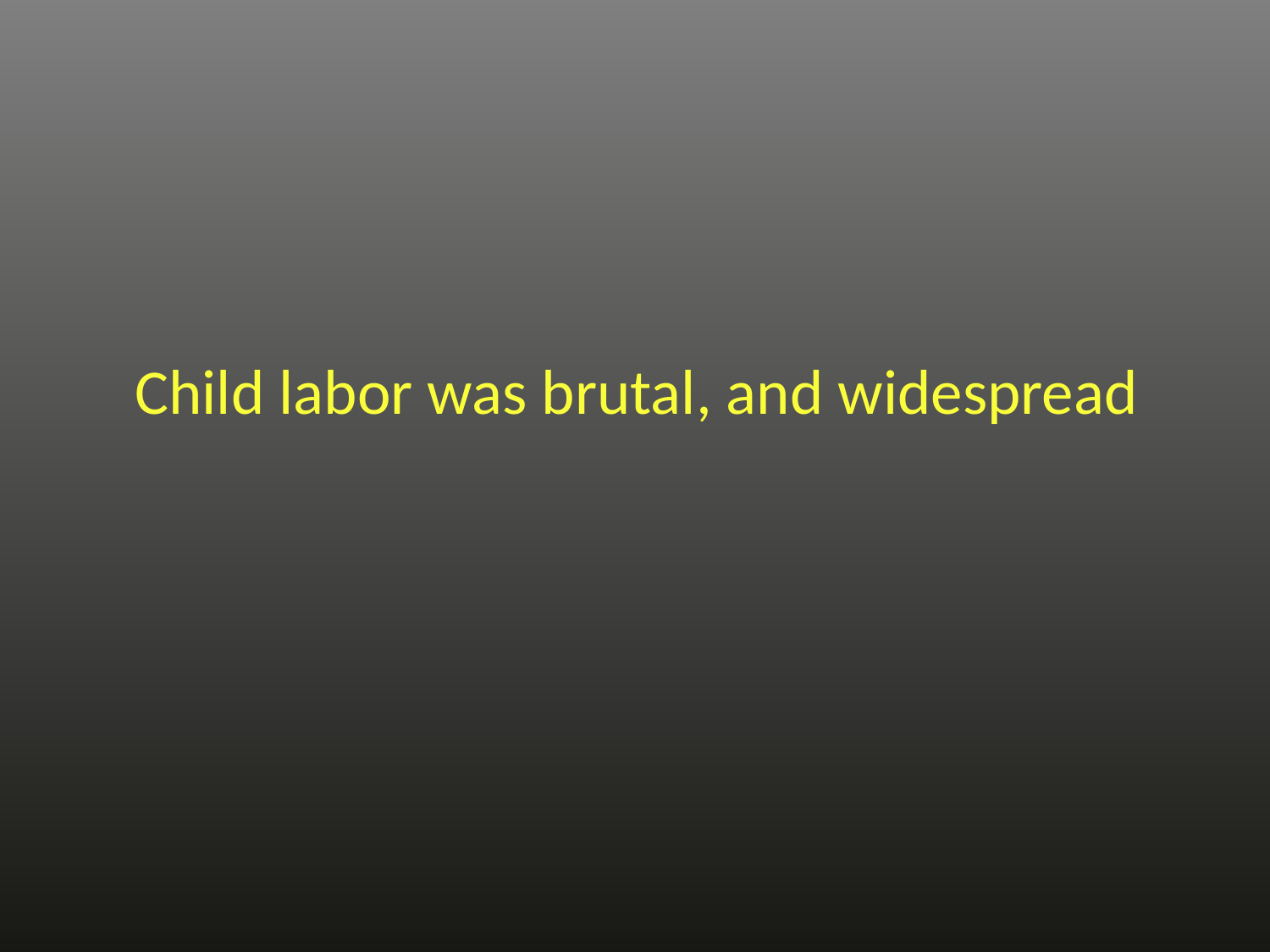

# Child labor was brutal, and widespread